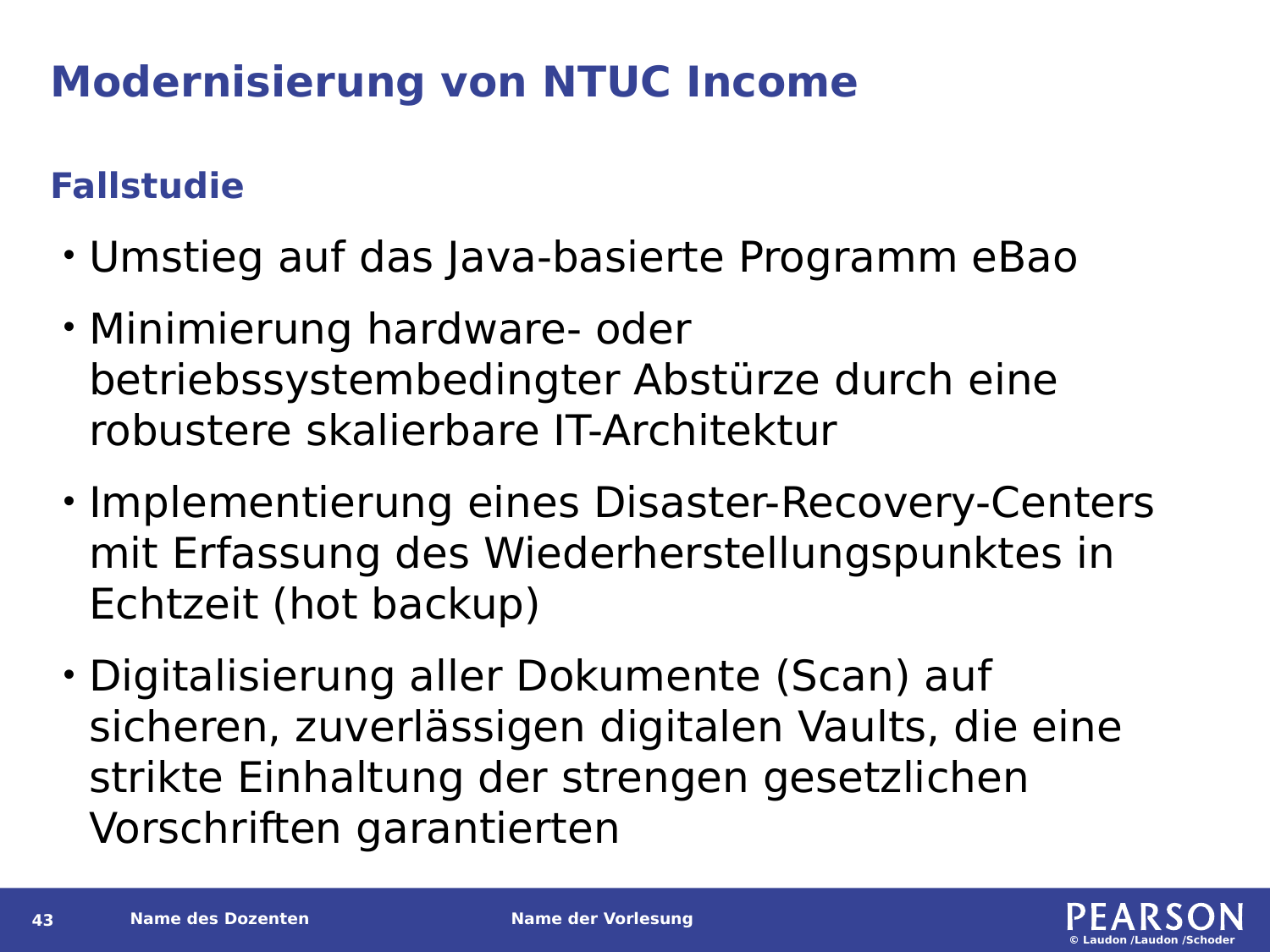

# Modernisierung von NTUC Income
Fallstudie
Umstieg auf das Java-basierte Programm eBao
Minimierung hardware- oder betriebssystembedingter Abstürze durch eine robustere skalierbare IT-Architektur
Implementierung eines Disaster-Recovery-Centers mit Erfassung des Wiederherstellungspunktes in Echtzeit (hot backup)
Digitalisierung aller Dokumente (Scan) auf sicheren, zuverlässigen digitalen Vaults, die eine strikte Einhaltung der strengen gesetzlichen Vorschriften garantierten

43